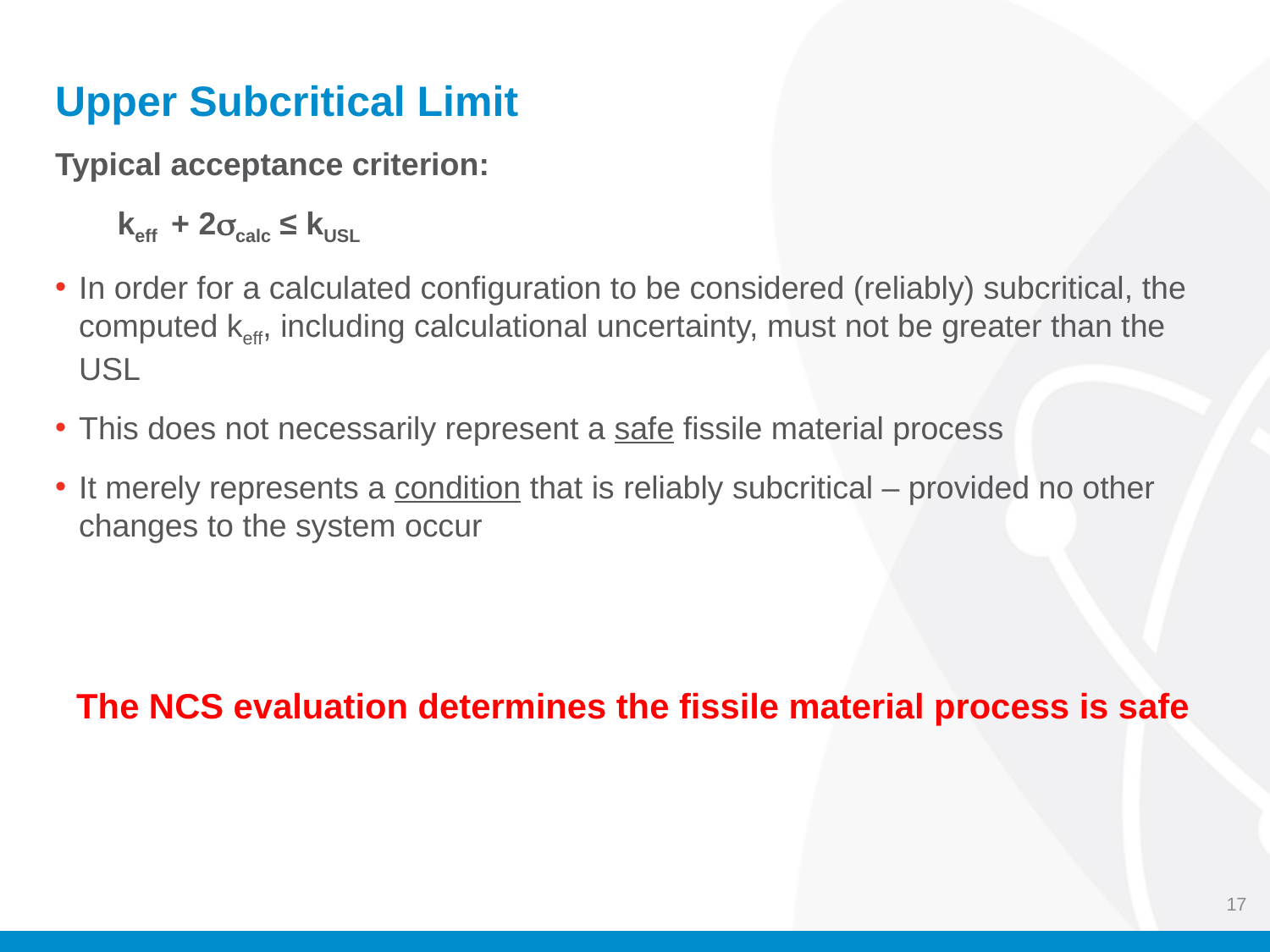

# Upper Subcritical Limit
Typical acceptance criterion:
       keff  + 2σcalc ≤ kUSL
In order for a calculated configuration to be considered (reliably) subcritical, the computed keff, including calculational uncertainty, must not be greater than the USL
This does not necessarily represent a safe fissile material process
It merely represents a condition that is reliably subcritical – provided no other changes to the system occur

The NCS evaluation determines the fissile material process is safe
17